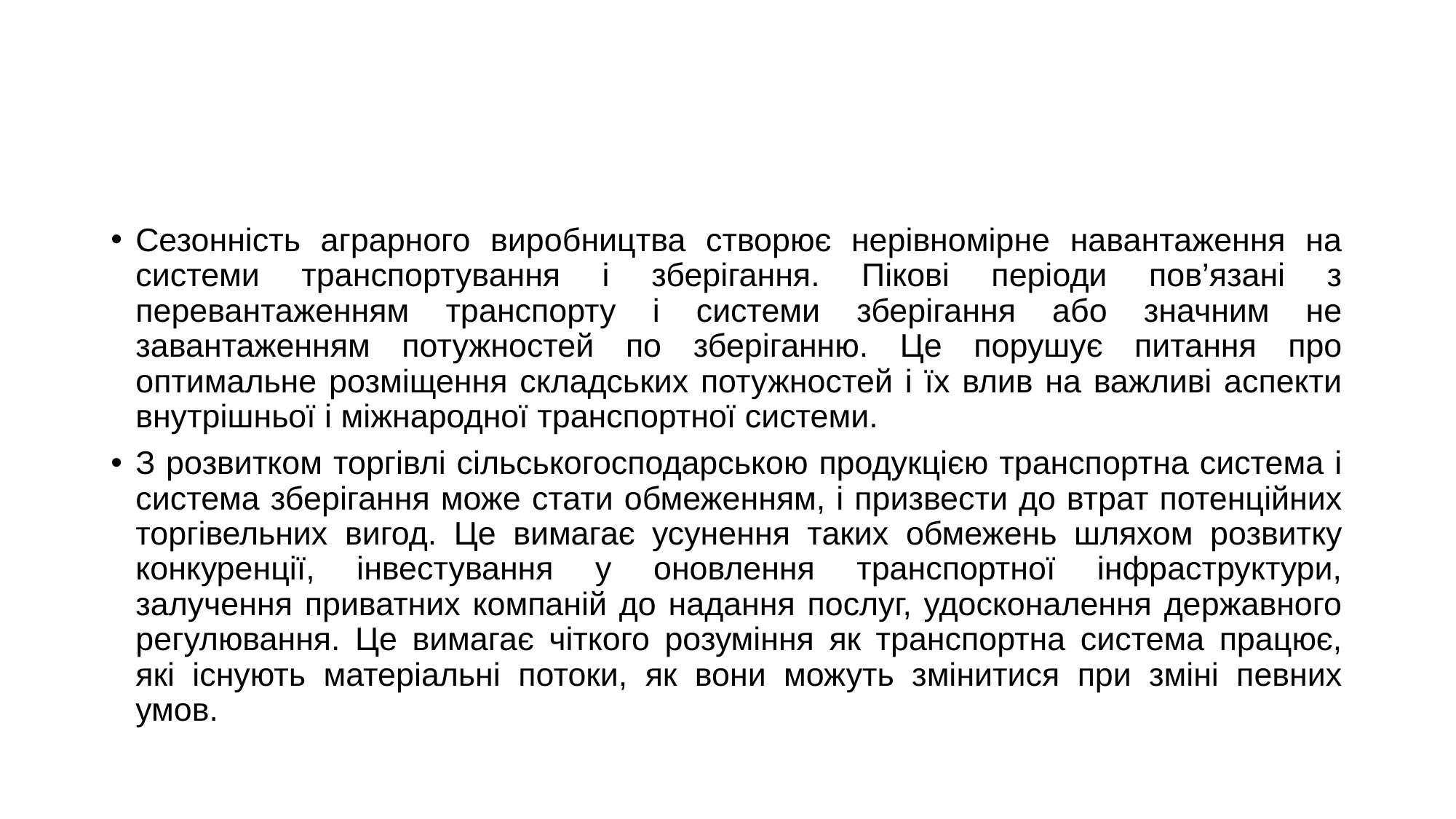

#
Сезонність аграрного виробництва створює нерівномірне навантаження на системи транспортування і зберігання. Пікові періоди пов’язані з перевантаженням транспорту і системи зберігання або значним не завантаженням потужностей по зберіганню. Це порушує питання про оптимальне розміщення складських потужностей і їх влив на важливі аспекти внутрішньої і міжнародної транспортної системи.
З розвитком торгівлі сільськогосподарською продукцією транспортна система і система зберігання може стати обмеженням, і призвести до втрат потенційних торгівельних вигод. Це вимагає усунення таких обмежень шляхом розвитку конкуренції, інвестування у оновлення транспортної інфраструктури, залучення приватних компаній до надання послуг, удосконалення державного регулювання. Це вимагає чіткого розуміння як транспортна система працює, які існують матеріальні потоки, як вони можуть змінитися при зміні певних умов.